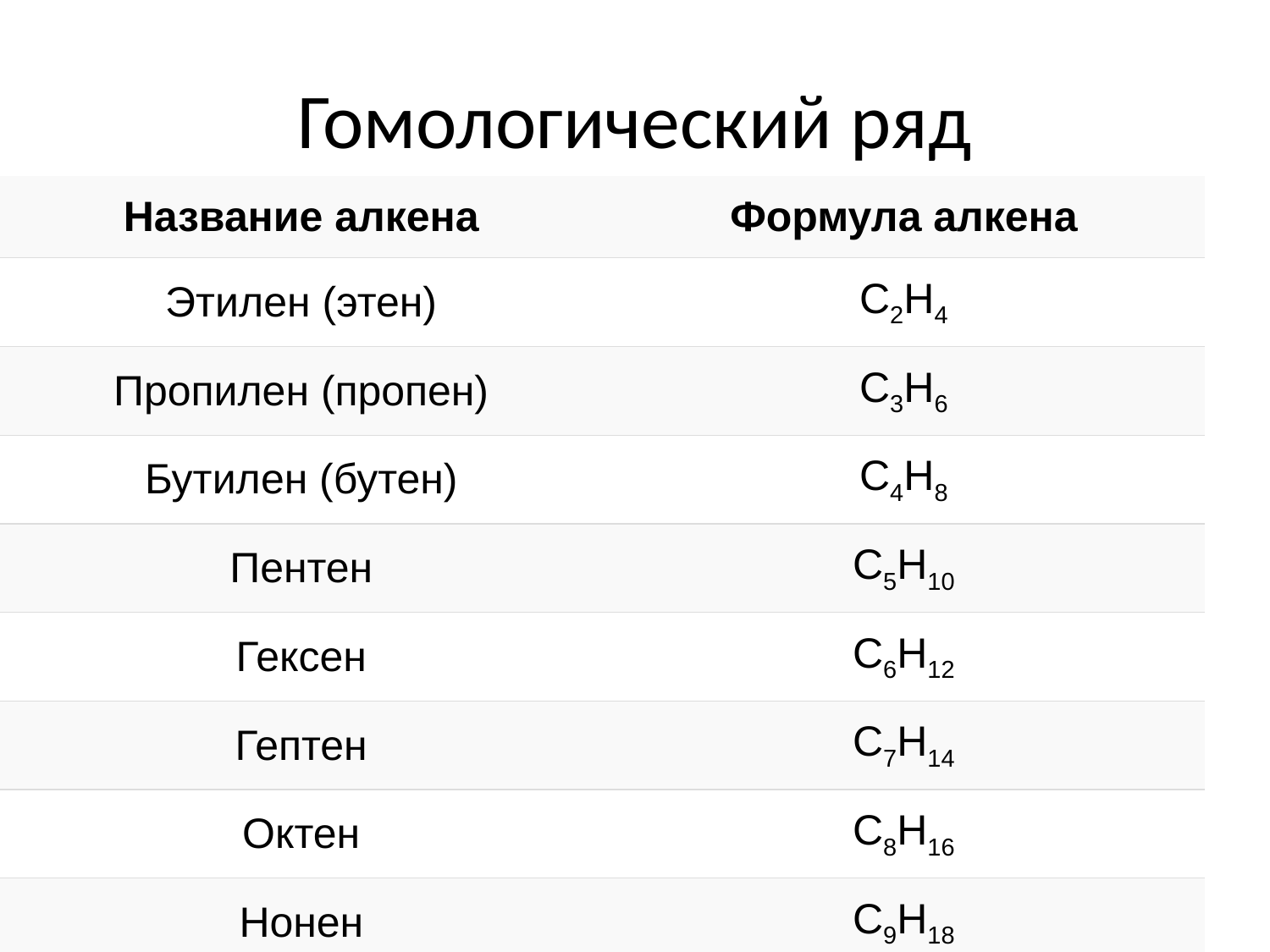

# Гомологический ряд
| Название алкена | Формула алкена |
| --- | --- |
| Этилен (этен) | C2H4 |
| Пропилен (пропен) | C3H6 |
| Бутилен (бутен) | C4H8 |
| Пентен | C5H10 |
| Гексен | C6H12 |
| Гептен | C7H14 |
| Октен | C8H16 |
| Нонен | C9H18 |